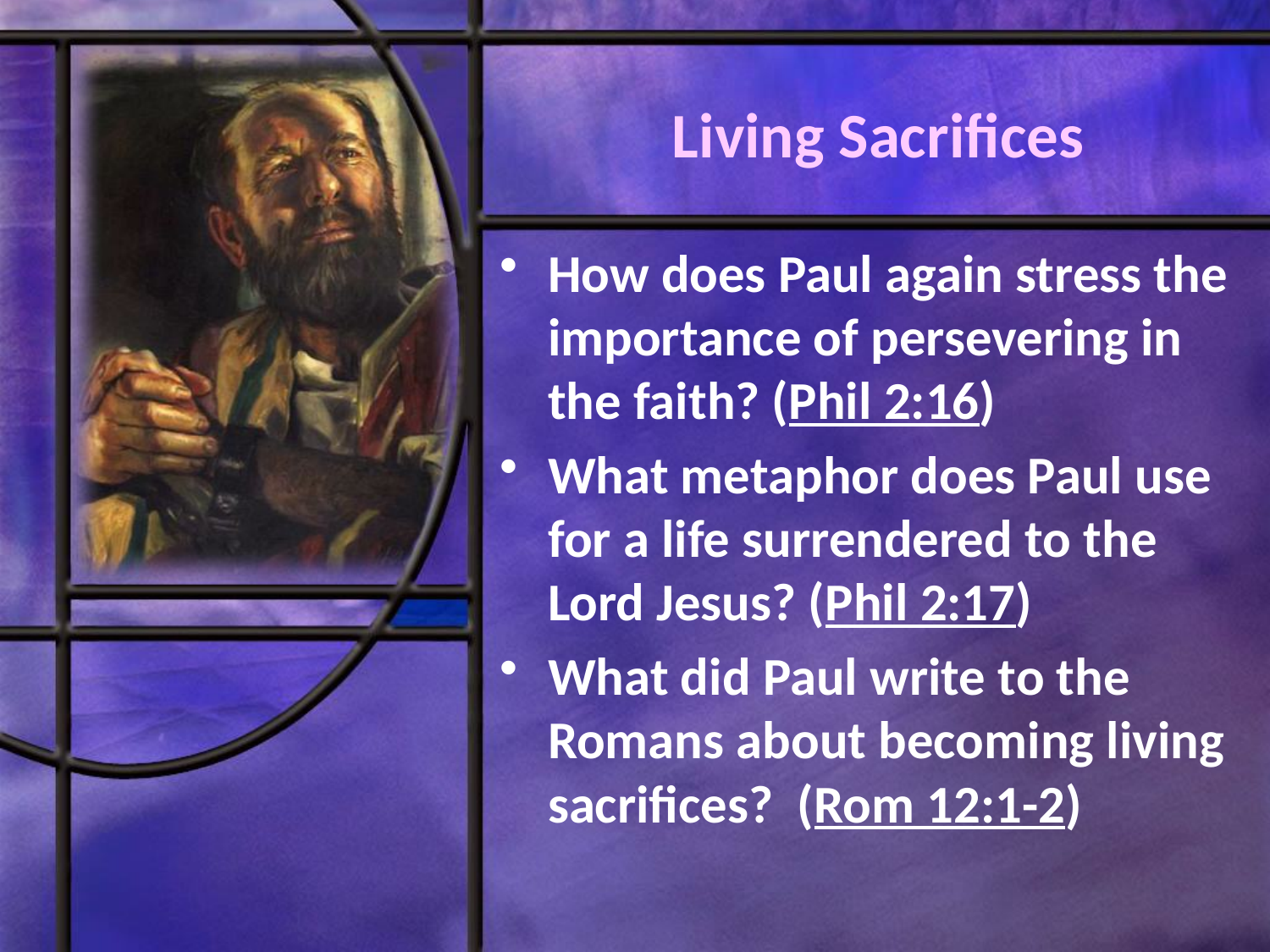

# Living Sacrifices
How does Paul again stress the importance of persevering in the faith? (Phil 2:16)
What metaphor does Paul use for a life surrendered to the Lord Jesus? (Phil 2:17)
What did Paul write to the Romans about becoming living sacrifices?  (Rom 12:1-2)